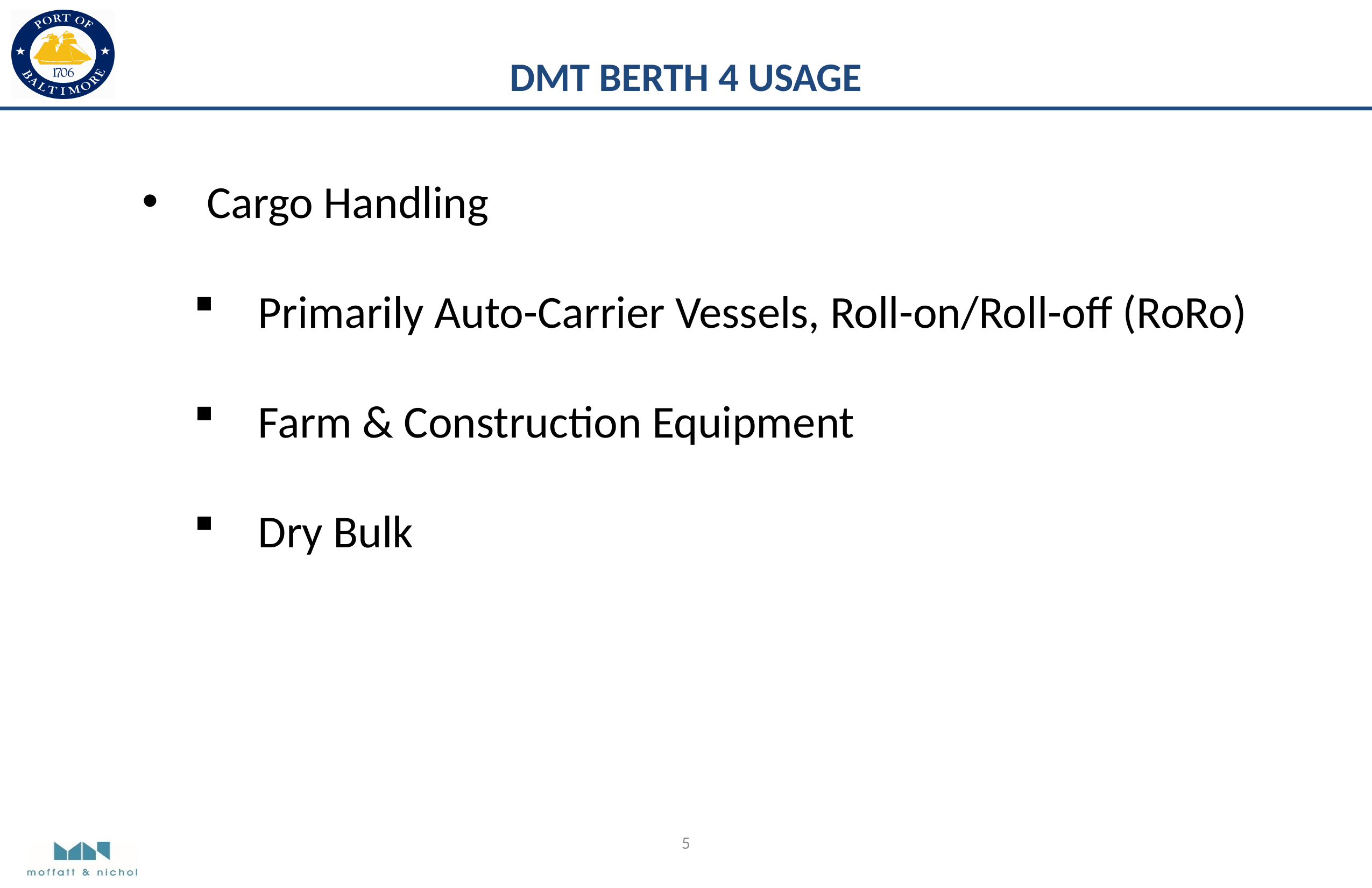

DMT BERTH 4 USAGE
Cargo Handling

Primarily Auto-Carrier Vessels, Roll-on/Roll-off (RoRo)

Farm & Construction Equipment

Dry Bulk

5